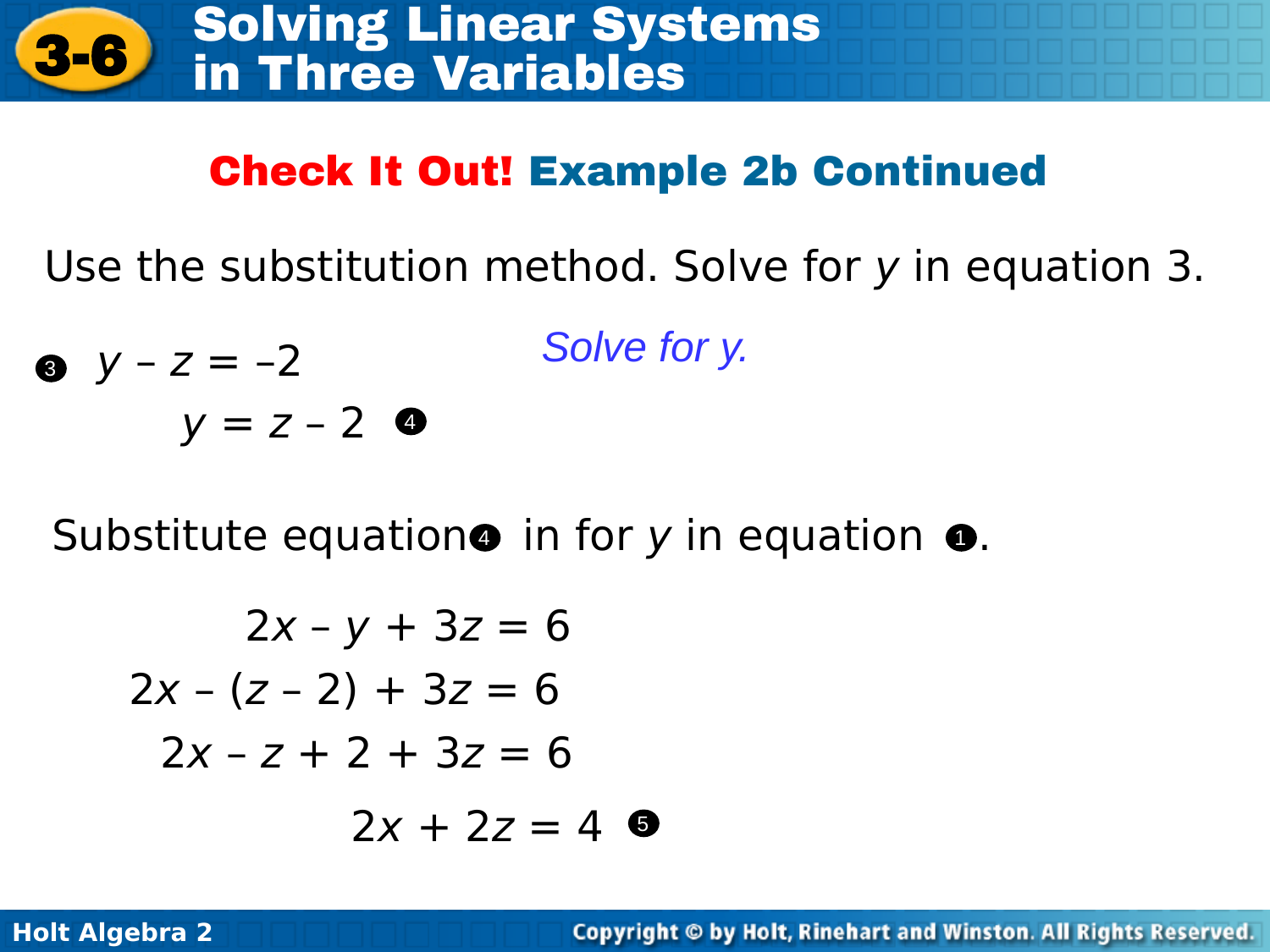

Check It Out! Example 2b Continued
Use the substitution method. Solve for y in equation 3.
y – z = –2
Solve for y.
3

y = z – 2
4

Substitute equation    in for y in equation    .
4

1

2x – y + 3z = 6
2x – (z – 2) + 3z = 6
2x – z + 2 + 3z = 6
2x + 2z = 4
5